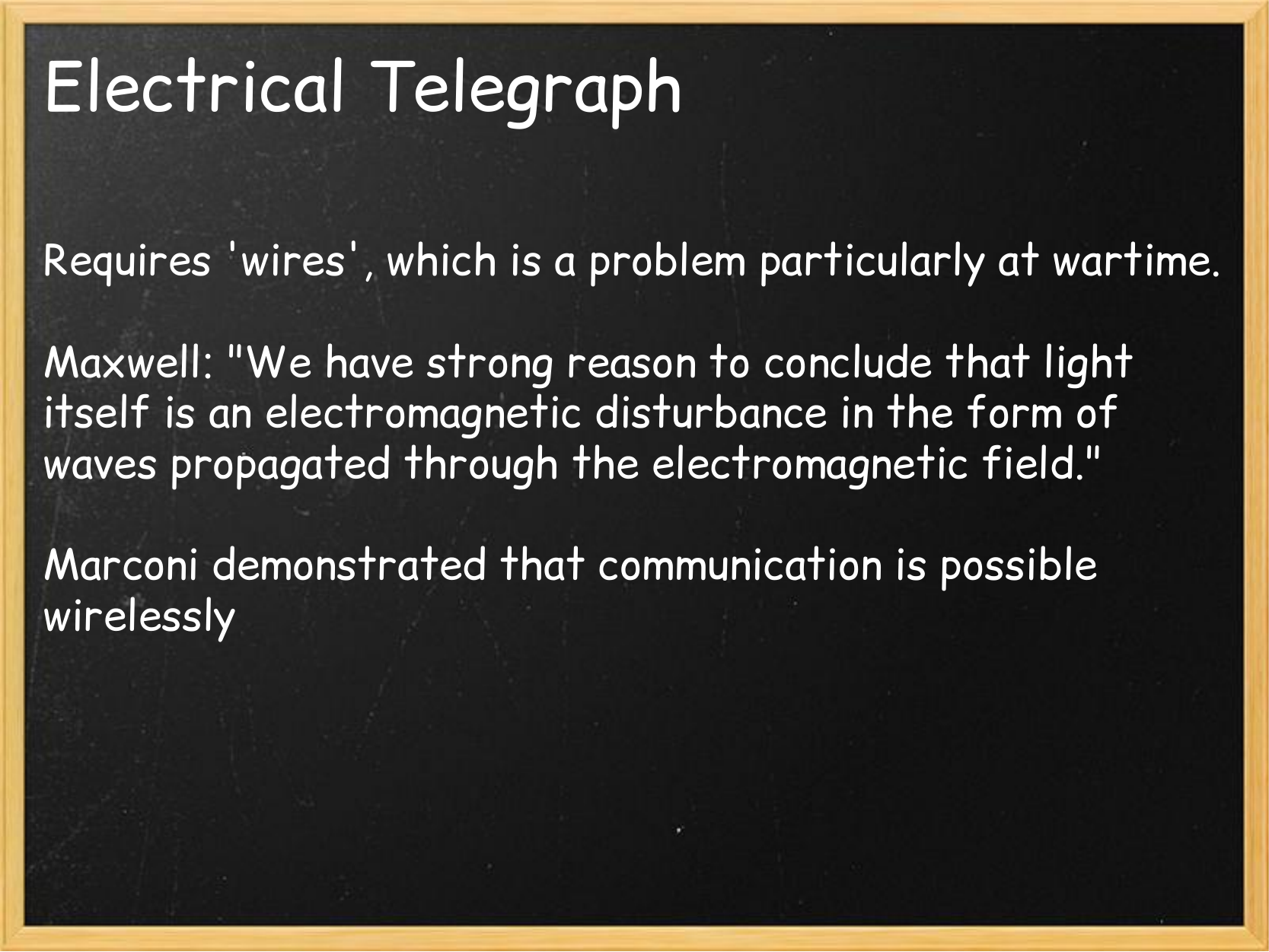

# Electrical Telegraph
Requires 'wires', which is a problem particularly at wartime.

Maxwell: "We have strong reason to conclude that light itself is an electromagnetic disturbance in the form of waves propagated through the electromagnetic field."

Marconi demonstrated that communication is possible wirelessly